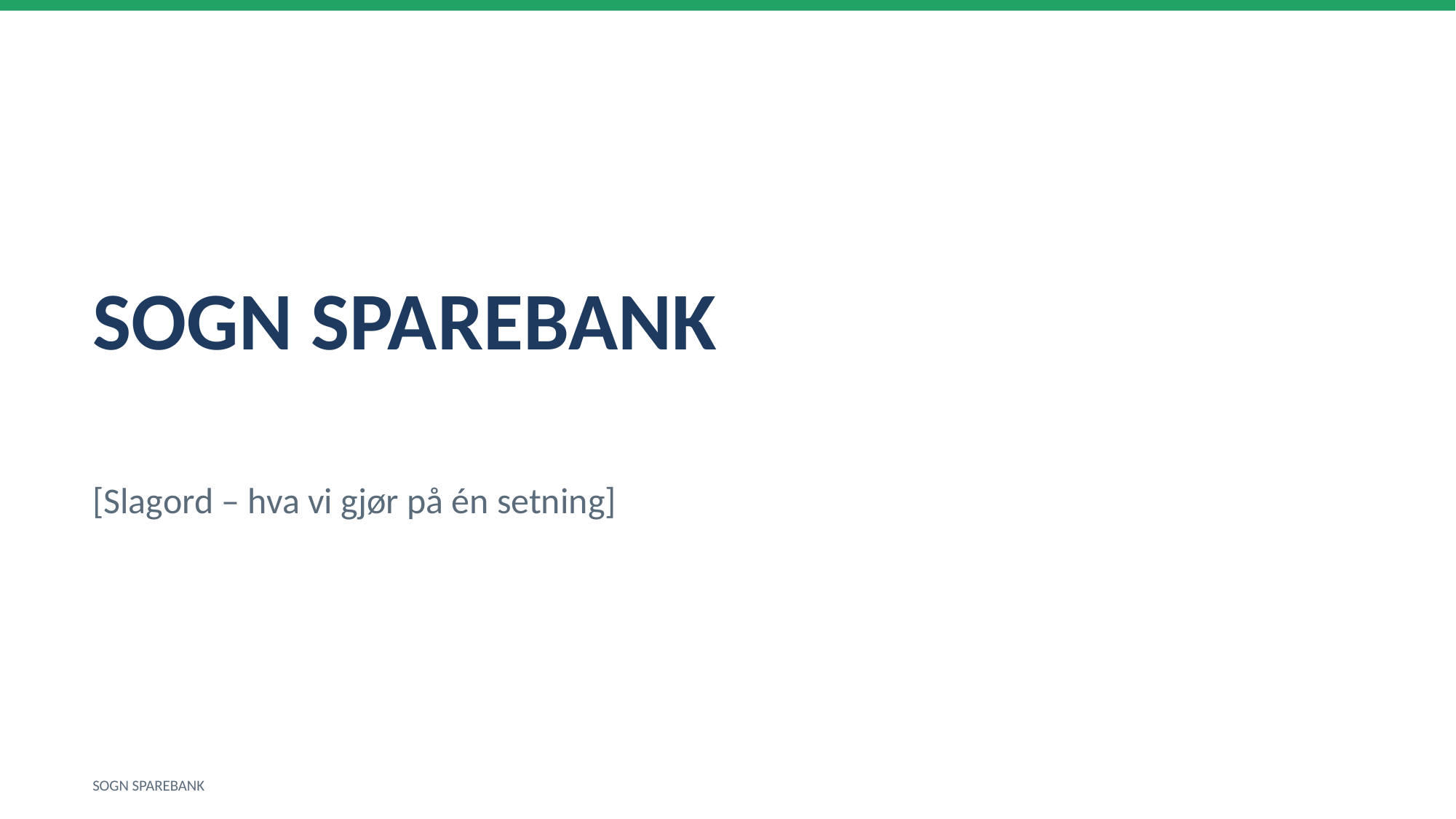

SOGN SPAREBANK
[Slagord – hva vi gjør på én setning]
SOGN SPAREBANK